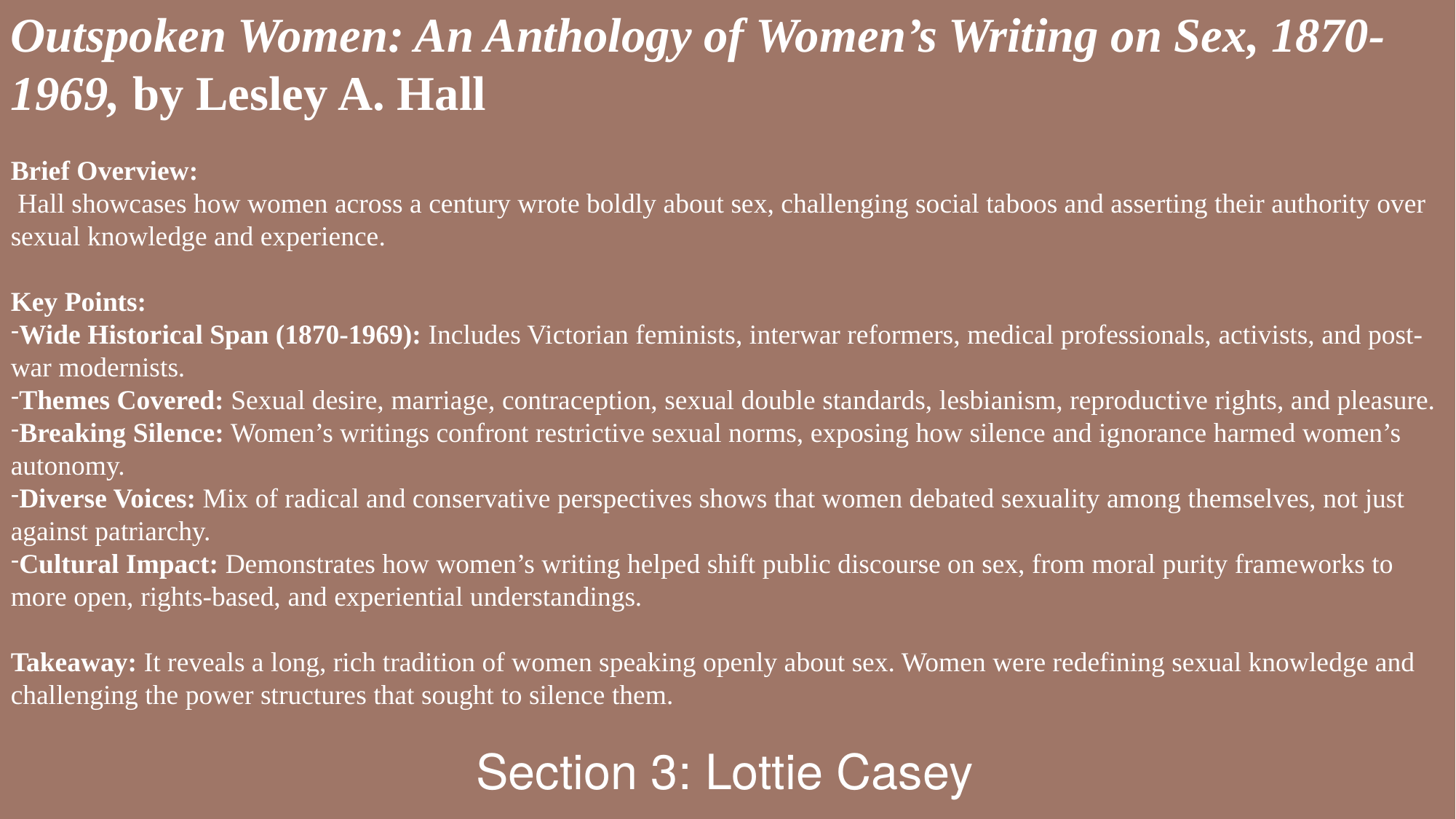

Outspoken Women: An Anthology of Women’s Writing on Sex, 1870-1969, by Lesley A. Hall

Brief Overview:
 Hall showcases how women across a century wrote boldly about sex, challenging social taboos and asserting their authority over sexual knowledge and experience.

Key Points:
Wide Historical Span (1870-1969): Includes Victorian feminists, interwar reformers, medical professionals, activists, and post-war modernists.
Themes Covered: Sexual desire, marriage, contraception, sexual double standards, lesbianism, reproductive rights, and pleasure.
Breaking Silence: Women’s writings confront restrictive sexual norms, exposing how silence and ignorance harmed women’s autonomy.
Diverse Voices: Mix of radical and conservative perspectives shows that women debated sexuality among themselves, not just against patriarchy.
Cultural Impact: Demonstrates how women’s writing helped shift public discourse on sex, from moral purity frameworks to more open, rights-based, and experiential understandings.

Takeaway: It reveals a long, rich tradition of women speaking openly about sex. Women were redefining sexual knowledge and challenging the power structures that sought to silence them.

Section 3: Lottie Casey